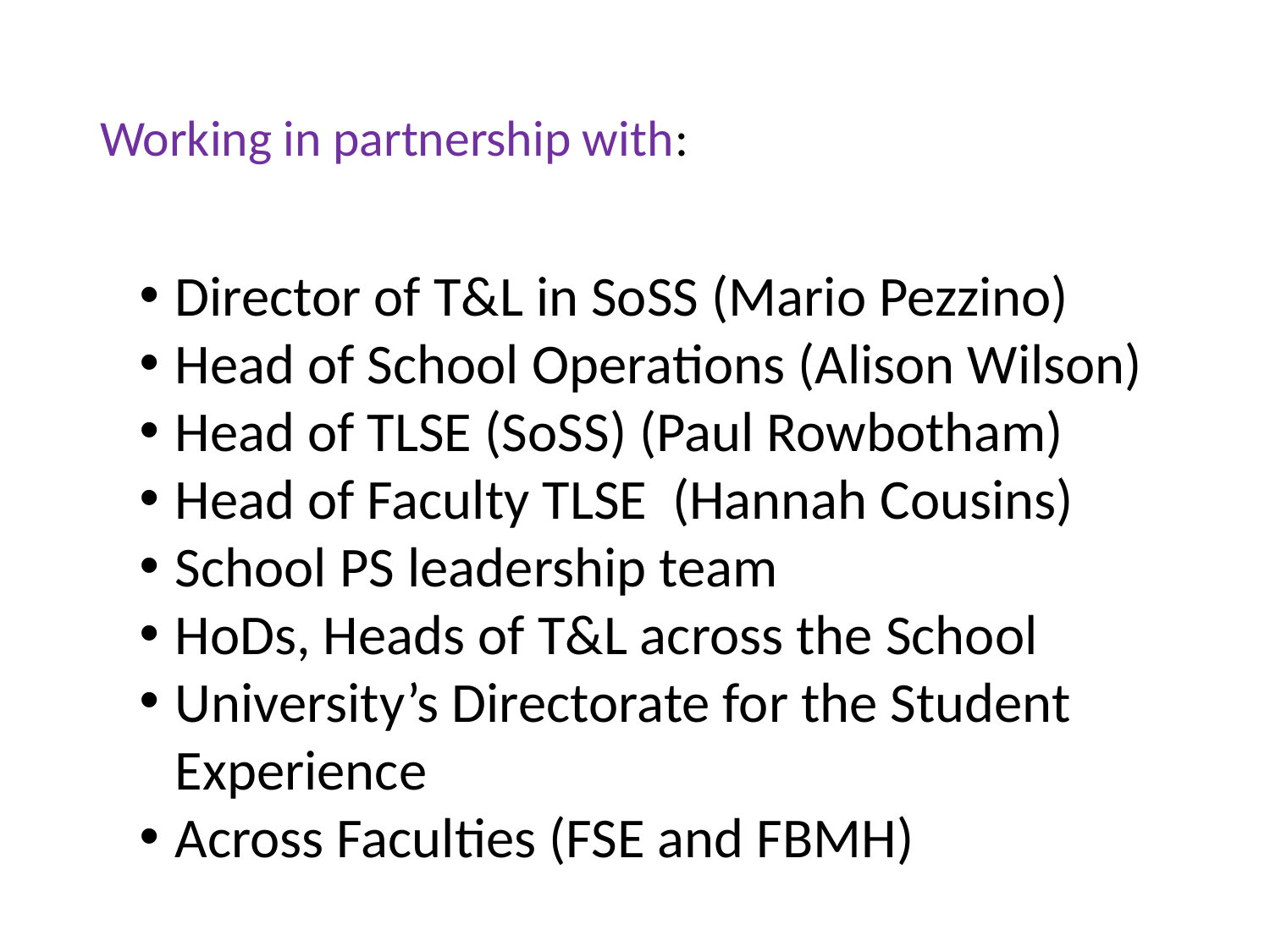

# Working in partnership with:
Director of T&L in SoSS (Mario Pezzino)
Head of School Operations (Alison Wilson)
Head of TLSE (SoSS) (Paul Rowbotham)
Head of Faculty TLSE  (Hannah Cousins)
School PS leadership team
HoDs, Heads of T&L across the School
University’s Directorate for the Student Experience
Across Faculties (FSE and FBMH)